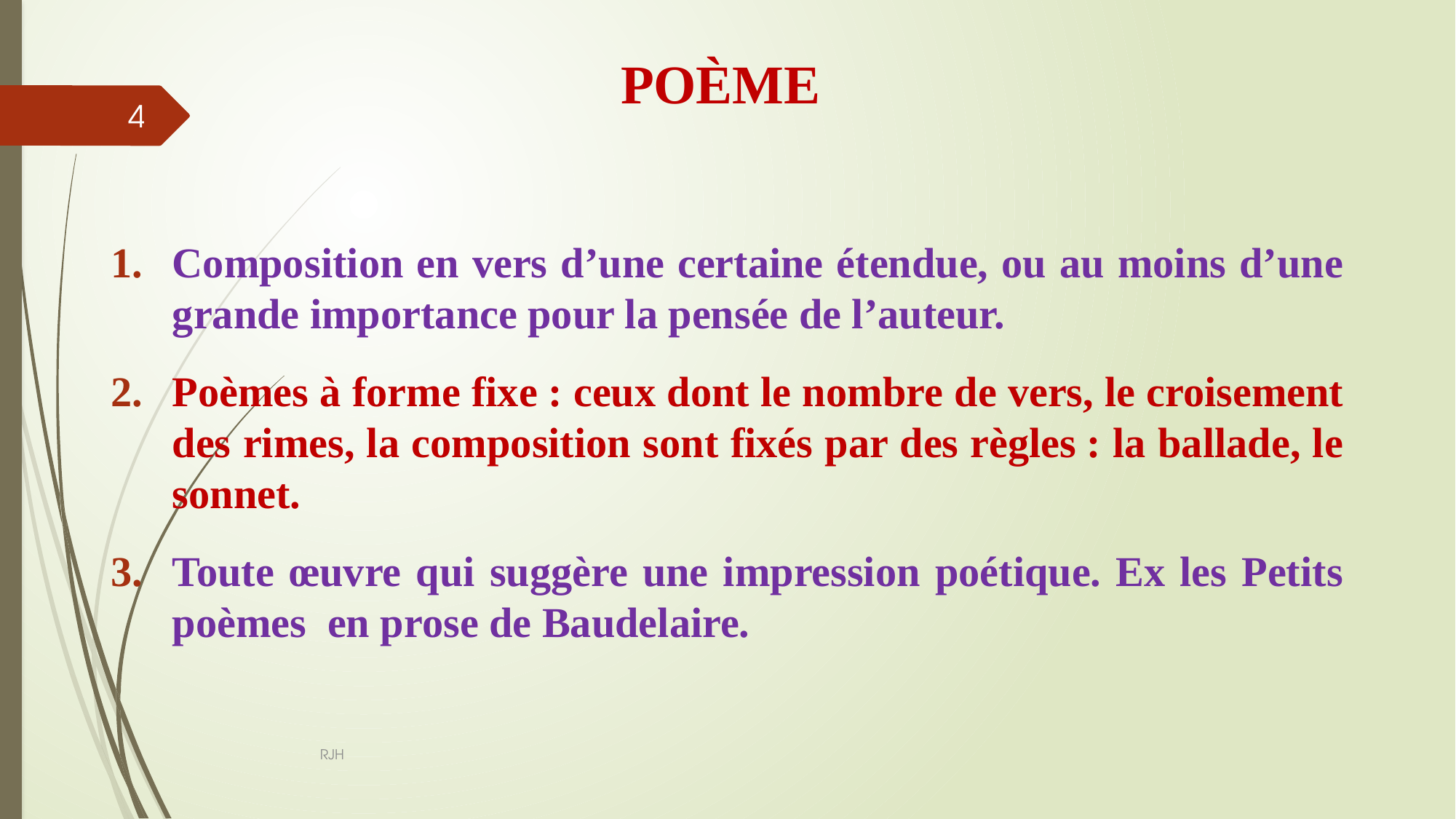

# POÈME
4
Composition en vers d’une certaine étendue, ou au moins d’une grande importance pour la pensée de l’auteur.
Poèmes à forme fixe : ceux dont le nombre de vers, le croisement des rimes, la composition sont fixés par des règles : la ballade, le sonnet.
Toute œuvre qui suggère une impression poétique. Ex les Petits poèmes  en prose de Baudelaire.

RJH